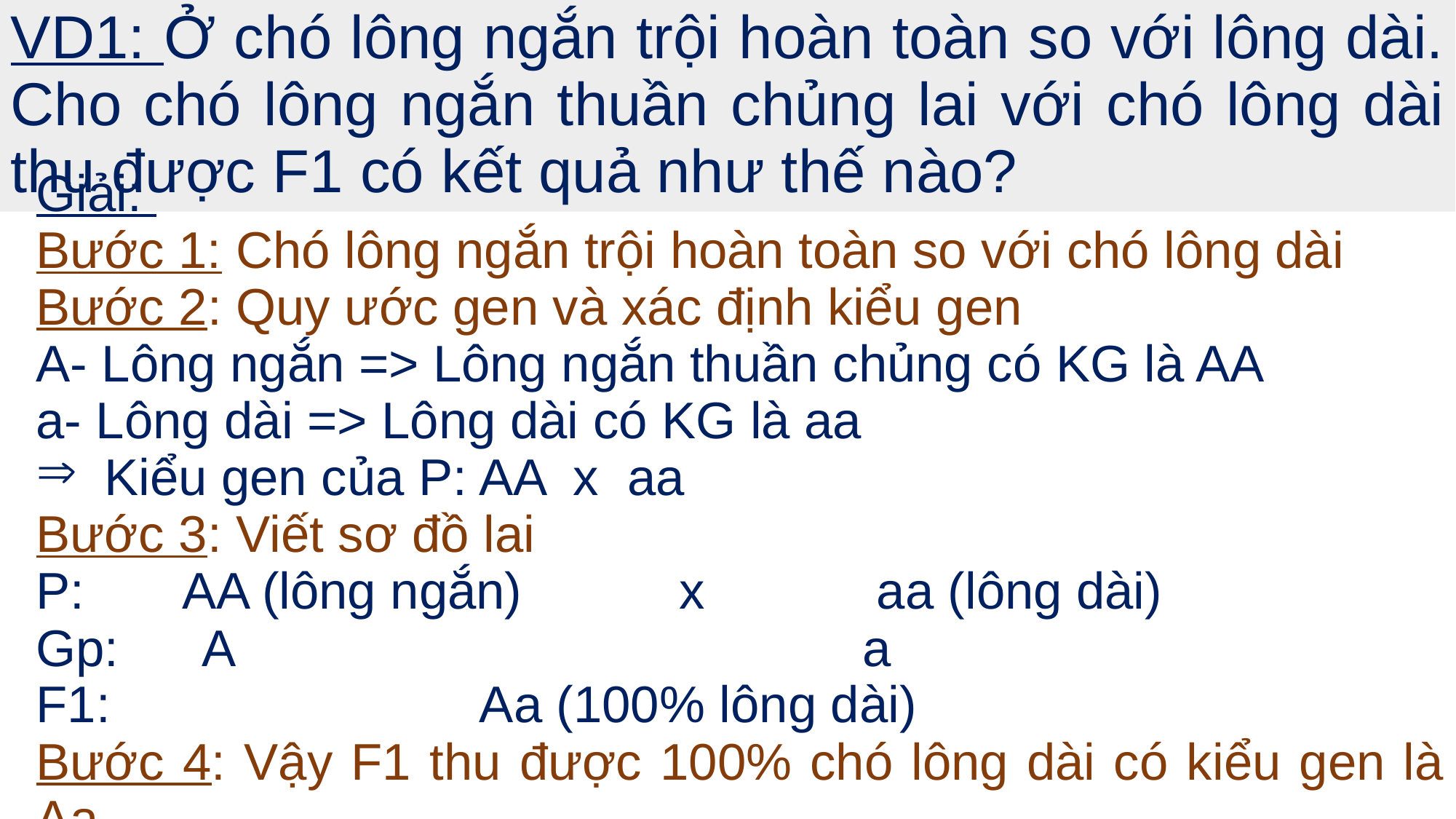

VD1: Ở chó lông ngắn trội hoàn toàn so với lông dài. Cho chó lông ngắn thuần chủng lai với chó lông dài thu được F1 có kết quả như thế nào?
Giải:
Bước 1: Chó lông ngắn trội hoàn toàn so với chó lông dài
Bước 2: Quy ước gen và xác định kiểu gen
A- Lông ngắn => Lông ngắn thuần chủng có KG là AA
a- Lông dài => Lông dài có KG là aa
Kiểu gen của P: AA  x  aa
Bước 3: Viết sơ đồ lai
P:       AA (lông ngắn)           x            aa (lông dài)
Gp:      A                                            a
F1:                          Aa (100% lông dài)
Bước 4: Vậy F1 thu được 100% chó lông dài có kiểu gen là Aa.